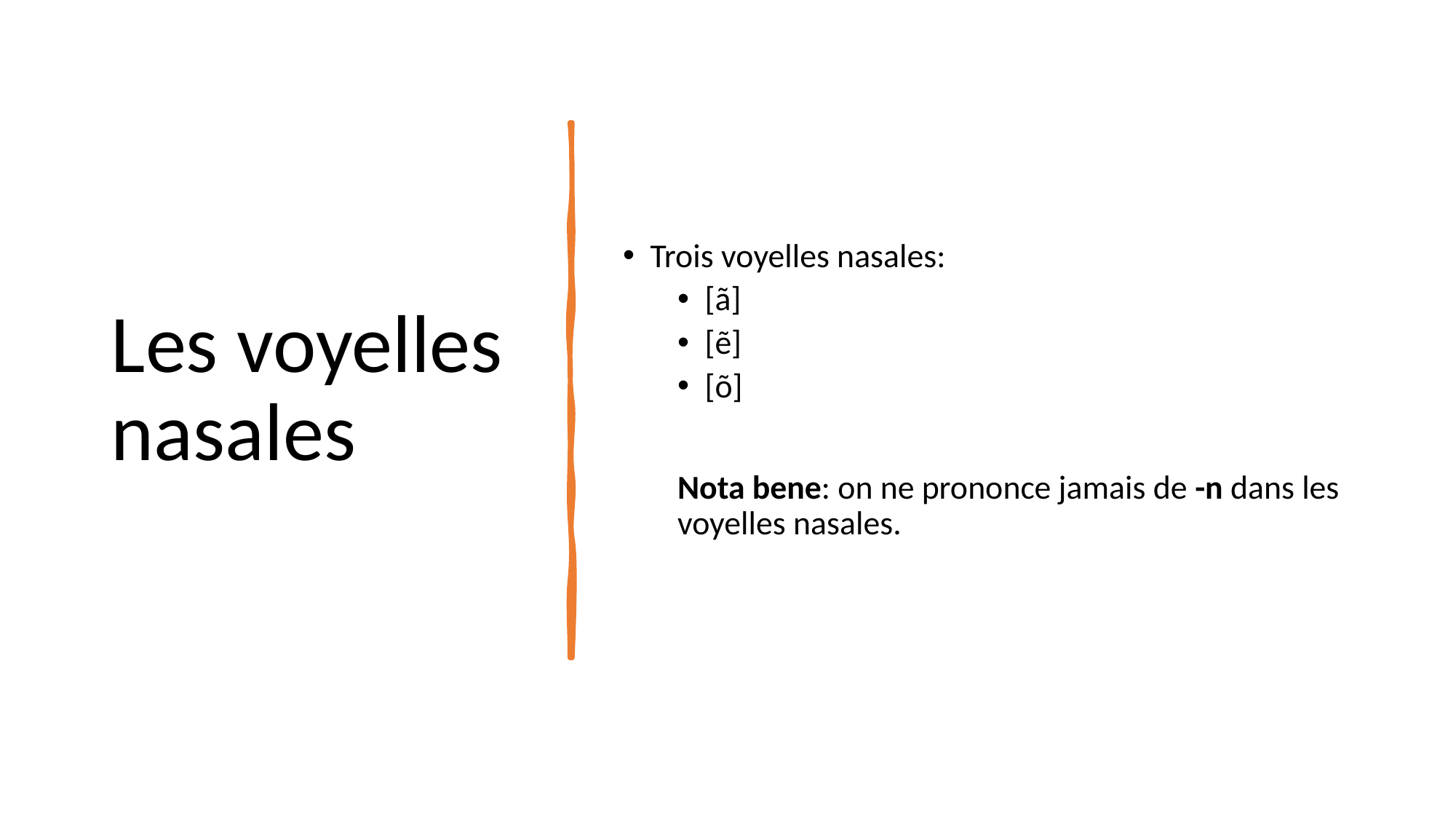

# Les voyelles nasales
Trois voyelles nasales:
[ã]
[ẽ]
[õ]

Nota bene: on ne prononce jamais de -n dans les voyelles nasales.